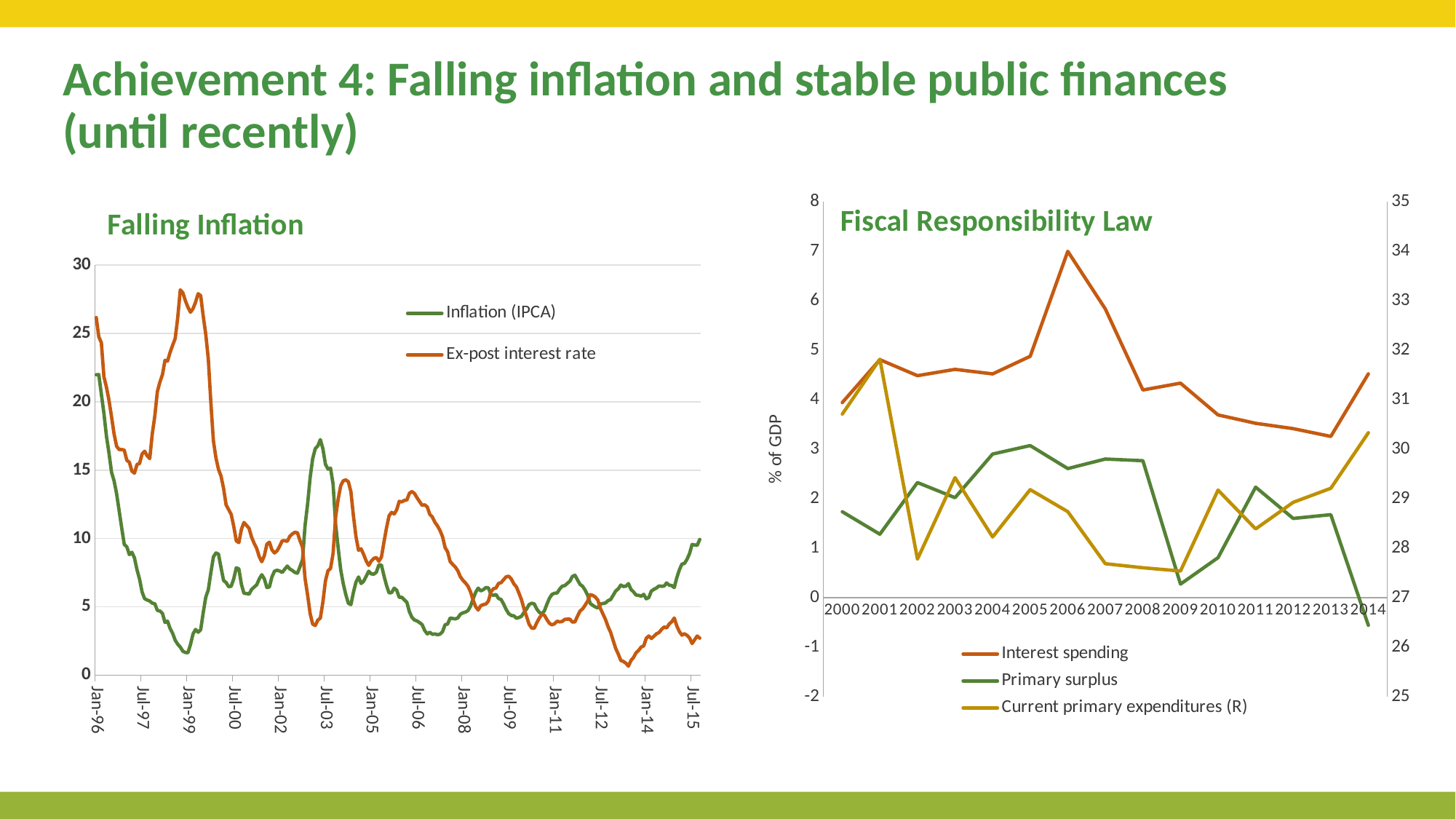

# Achievement 4: Falling inflation and stable public finances (until recently)

### Chart:

| Category | Inflation (IPCA) | Ex-post interest rate |
|---|---|---|
| 35095 | 21.975574390680563 | 26.15982128830545 |
| 35124 | 21.987648789254166 | 24.751700829627165 |
| 35155 | 20.546140384063595 | 24.32030827023104 |
| 35185 | 19.16920995109126 | 21.83725985897622 |
| 35216 | 17.486192960450552 | 21.070964240495528 |
| 35246 | 16.256873319655686 | 20.115478777795825 |
| 35277 | 14.83716746141448 | 18.89733642133806 |
| 35308 | 14.211754627433116 | 17.644049661644836 |
| 35338 | 13.261780631126129 | 16.747237473380384 |
| 35369 | 12.022054997553976 | 16.504587722643606 |
| 35399 | 10.752464347635904 | 16.511327695274993 |
| 35430 | 9.563805563282578 | 16.46105756427665 |
| 35461 | 9.390821461347265 | 15.723450690114449 |
| 35489 | 8.81696087167574 | 15.570219010531483 |
| 35520 | 8.99046075946317 | 14.923666218612542 |
| 35550 | 8.581450537375513 | 14.774822080470361 |
| 35581 | 7.712541478540547 | 15.412125298426949 |
| 35611 | 7.0206435443469495 | 15.490958167757562 |
| 35642 | 6.078616319003571 | 16.183485051034086 |
| 35673 | 5.592792309577632 | 16.384206388854537 |
| 35703 | 5.497901133263472 | 16.047332397022096 |
| 35734 | 5.424273485413766 | 15.847766960010867 |
| 35764 | 5.266641497546809 | 17.654397985348112 |
| 35795 | 5.224731816448958 | 18.962843784378425 |
| 35826 | 4.735943281622612 | 20.748104904743812 |
| 35854 | 4.694257334047824 | 21.447285238999612 |
| 35885 | 4.5171801900145025 | 21.988716529541286 |
| 35915 | 3.8541052958669164 | 23.033974409886348 |
| 35946 | 3.947192333777738 | 22.979111280713038 |
| 35976 | 3.409570093738301 | 23.613639644241836 |
| 36007 | 3.058749361031543 | 24.138740404420524 |
| 36038 | 2.5536604713845668 | 24.62418803893247 |
| 36068 | 2.2666824089021764 | 26.153826734583596 |
| 36099 | 2.052415190445922 | 28.188212324556396 |
| 36129 | 1.7569654509507648 | 27.973221380541812 |
| 36160 | 1.6556441670207311 | 27.393319929414606 |
| 36191 | 1.6455502692779733 | 26.91406525740514 |
| 36219 | 2.2425129873635097 | 26.552053758686213 |
| 36250 | 3.0169230917126866 | 26.80845316100855 |
| 36280 | 3.3457879698985282 | 27.28869031248353 |
| 36311 | 3.1401247102569307 | 27.90689724676474 |
| 36341 | 3.3154278616341015 | 27.769720423674826 |
| 36372 | 4.567046481103243 | 26.273051064764964 |
| 36403 | 5.691649353098205 | 24.951530363701412 |
| 36433 | 6.253050176481079 | 23.121955667198613 |
| 36464 | 7.49596228112499 | 19.93938866542766 |
| 36494 | 8.647550983976448 | 17.15097626585105 |
| 36525 | 8.939934506010472 | 15.899494437797035 |
| 36556 | 8.853388381278782 | 15.05383696585001 |
| 36585 | 7.862343182755538 | 14.558052749362972 |
| 36616 | 6.923482035368567 | 13.662279186218363 |
| 36646 | 6.774622772391714 | 12.45493565384923 |
| 36677 | 6.465902527087697 | 12.107880395133286 |
| 36707 | 6.50840812745781 | 11.752523041088004 |
| 36738 | 7.056280045810559 | 10.877817364729015 |
| 36769 | 7.854730821808564 | 9.825965998376528 |
| 36799 | 7.7687136902589105 | 9.69556557923874 |
| 36830 | 6.65044953990046 | 10.66526255554512 |
| 36860 | 5.98487466907196 | 11.168378539441592 |
| 36891 | 5.974339393259909 | 10.95925108527933 |
| 36922 | 5.921678719739121 | 10.742989302220751 |
| 36950 | 6.270766445470777 | 10.091423928924058 |
| 36981 | 6.440426419839951 | 9.645057420507609 |
| 37011 | 6.610018814055985 | 9.267404035615257 |
| 37042 | 7.036416249568678 | 8.670180432293195 |
| 37072 | 7.346109562073666 | 8.297667989643355 |
| 37103 | 7.050302941884934 | 8.730814829973577 |
| 37134 | 6.405739870178762 | 9.583687379643457 |
| 37164 | 6.458820654310338 | 9.724742345186943 |
| 37195 | 7.192359562353801 | 9.165118805504102 |
| 37225 | 7.60907627117875 | 8.939075954814179 |
| 37256 | 7.67326301515201 | 9.095483295733796 |
| 37287 | 7.619731513205541 | 9.42541082151196 |
| 37315 | 7.512604565651104 | 9.826657513350078 |
| 37346 | 7.748236892852156 | 9.844024749746506 |
| 37376 | 7.983916074761344 | 9.786411695412944 |
| 37407 | 7.768830095128321 | 10.155536836155887 |
| 37437 | 7.66161876395528 | 10.328702122798061 |
| 37468 | 7.512870845007713 | 10.4503418056084 |
| 37499 | 7.45948808887813 | 10.41525394996452 |
| 37529 | 7.930989632148067 | 9.842564281792153 |
| 37560 | 8.444793807725116 | 9.36286489106215 |
| 37590 | 10.93220790459577 | 7.075906006325616 |
| 37621 | 12.530337079575027 | 5.849974704246375 |
| 37652 | 14.467041050403374 | 4.496600566443276 |
| 37680 | 15.847123948679464 | 3.7344124197424167 |
| 37711 | 16.572607925694037 | 3.6321214874694308 |
| 37741 | 16.76920855414017 | 4.024284173352433 |
| 37772 | 17.235306582497167 | 4.175101818886362 |
| 37802 | 16.569860209742515 | 5.340980174796894 |
| 37833 | 15.42939018693743 | 6.9008506413854365 |
| 37864 | 15.073869958840591 | 7.641002002427699 |
| 37894 | 15.142420715368887 | 7.803448311063521 |
| 37925 | 13.983154412637866 | 8.896208367761393 |
| 37955 | 11.01795489967079 | 11.584052728484085 |
| 37986 | 9.299949329235147 | 12.87135455270998 |
| 38017 | 7.7072165712834595 | 13.864236681702401 |
| 38046 | 6.689209995439849 | 14.21804823425148 |
| 38077 | 5.8882241256726475 | 14.28482030545899 |
| 38107 | 5.258998271702131 | 14.147802379033969 |
| 38138 | 5.1543774603795 | 13.426091124870187 |
| 38168 | 6.060063635801893 | 11.648999576903464 |
| 38199 | 6.811587040806111 | 10.115238048470898 |
| 38230 | 7.184160844516296 | 9.138482537880988 |
| 38260 | 6.705565167000582 | 9.24297448862854 |
| 38291 | 6.8651606877409455 | 8.835750820465705 |
| 38321 | 7.2379213638492645 | 8.352529144760389 |
| 38352 | 7.600644138060431 | 8.032965413771942 |
| 38383 | 7.408423852780066 | 8.35121600224571 |
| 38411 | 7.3870724117995 | 8.541153091216348 |
| 38442 | 7.536711011756236 | 8.605547105272171 |
| 38472 | 8.072412471414282 | 8.326288509844426 |
| 38503 | 8.050907663440654 | 8.644004823156948 |
| 38533 | 7.267696834383819 | 9.744129382915755 |
| 38564 | 6.56611443511026 | 10.775519303135162 |
| 38595 | 6.015768030241286 | 11.65634653475982 |
| 38625 | 6.036901443583309 | 11.910726408582395 |
| 38656 | 6.364175830754881 | 11.788891705916637 |
| 38686 | 6.216286421515593 | 12.094391558282002 |
| 38717 | 5.689733345858672 | 12.711199939208107 |
| 38748 | 5.7002413726379375 | 12.677919923997782 |
| 38776 | 5.5110968906111335 | 12.785925057761371 |
| 38807 | 5.322328403976484 | 12.811628012628894 |
| 38837 | 4.63319648421221 | 13.305340927712583 |
| 38868 | 4.227116808335563 | 13.434171727190392 |
| 38898 | 4.029045672172504 | 13.284066552633433 |
| 38929 | 3.9667838992016202 | 12.971979057472094 |
| 38960 | 3.8422354908168366 | 12.69900548030478 |
| 38990 | 3.697363413400634 | 12.419283862205145 |
| 39021 | 3.2650766378807594 | 12.462189975332972 |
| 39051 | 3.018596096925097 | 12.309011236972257 |
| 39082 | 3.141774968304434 | 11.766869795248791 |
| 39113 | 2.9879697566010277 | 11.568047159510119 |
| 39141 | 3.0187399895728273 | 11.182845643675975 |
| 39172 | 2.9571933959317453 | 10.925550285878405 |
| 39202 | 2.9982899704835475 | 10.589214668167823 |
| 39233 | 3.183501680720191 | 10.126617287724994 |
| 39263 | 3.6901648315724955 | 9.335345530746132 |
| 39294 | 3.7419115951375037 | 9.019744216827918 |
| 39325 | 4.177409874697302 | 8.305629920833946 |
| 39355 | 4.146222145965228 | 8.102016901655173 |
| 39386 | 4.1150810449547714 | 7.912640710351515 |
| 39416 | 4.187736370178019 | 7.639827783128927 |
| 39447 | 4.457330433237816 | 7.201667451735405 |
| 39478 | 4.56133016485194 | 6.939630381239348 |
| 39507 | 4.613381802727723 | 6.747019111999397 |
| 39538 | 4.728032315812292 | 6.506027278644511 |
| 39568 | 5.041432911271082 | 6.092263066772774 |
| 39599 | 5.575648415706147 | 5.492287604172441 |
| 39629 | 6.059940380915818 | 5.015301976077646 |
| 39660 | 6.36677779821897 | 4.761720692579341 |
| 39691 | 6.165626332292207 | 5.077167805867888 |
| 39721 | 6.250406229542982 | 5.16351949306546 |
| 39752 | 6.4093051421494796 | 5.200699491262606 |
| 39782 | 6.388103846046245 | 5.414354875261895 |
| 39813 | 5.902313417525473 | 6.093055358511834 |
| 39844 | 5.839113310055288 | 6.3249018381960065 |
| 39872 | 5.902307128331774 | 6.377915383986865 |
| 39903 | 5.607197196047431 | 6.716211576740938 |
| 39933 | 5.533676521718989 | 6.770025500006116 |
| 39964 | 5.198615737048384 | 6.993644873307869 |
| 39994 | 4.8017974525528695 | 7.195998603167797 |
| 40025 | 4.499474551317029 | 7.238976222444848 |
| 40056 | 4.364004550402889 | 7.037224007041121 |
| 40086 | 4.343185878040945 | 6.680021696327421 |
| 40117 | 4.166597111497716 | 6.460071086543007 |
| 40147 | 4.218493582756921 | 6.0080569215587465 |
| 40178 | 4.312028329689999 | 5.512759901605002 |
| 40209 | 4.59232538033707 | 4.857916615315516 |
| 40237 | 4.831571873002183 | 4.29984470625433 |
| 40268 | 5.166363320101608 | 3.7261312041103833 |
| 40298 | 5.260560898712385 | 3.444093783719593 |
| 40329 | 5.218653638476001 | 3.425102143871328 |
| 40359 | 4.841225227656443 | 3.8292266205010472 |
| 40390 | 4.600667747585008 | 4.172375135258877 |
| 40421 | 4.4857793456655415 | 4.447227827015521 |
| 40451 | 4.704674134797515 | 4.388845009236575 |
| 40482 | 5.19541203710463 | 4.061097228640098 |
| 40512 | 5.635428699345257 | 3.7862025552413137 |
| 40543 | 5.909068347266255 | 3.6762023436629043 |
| 40574 | 5.993164877963819 | 3.7669112531609983 |
| 40602 | 6.014199441345025 | 3.944409252745351 |
| 40633 | 6.298957040321973 | 3.898792997036926 |
| 40663 | 6.510350014450106 | 3.9288669927215247 |
| 40694 | 6.552771741031571 | 4.084575359096432 |
| 40724 | 6.712600898643117 | 4.097359697482994 |
| 40755 | 6.872653794701478 | 4.091953725629915 |
| 40786 | 7.2251925367271985 | 3.8865003313893753 |
| 40816 | 7.310588409329877 | 3.9008995471809804 |
| 40847 | 6.969750808426789 | 4.312978659891464 |
| 40877 | 6.6408742563033085 | 4.692502549885003 |
| 40908 | 6.503109040628852 | 4.846704482027819 |
| 40939 | 6.21791773406366 | 5.116445870783148 |
| 40968 | 5.8491055197092745 | 5.422084377043146 |
| 40999 | 5.239992698978724 | 5.889719749490974 |
| 41029 | 5.104226111195964 | 5.837006543371714 |
| 41060 | 4.9891523093423595 | 5.710921136872638 |
| 41090 | 4.91576997622547 | 5.490178796203016 |
| 41121 | 5.198590043054341 | 4.8754550368465654 |
| 41152 | 5.2405143591022 | 4.471806638559461 |
| 41182 | 5.282388631203672 | 4.072486789614449 |
| 41213 | 5.450119211518256 | 3.553699907123864 |
| 41243 | 5.534042903688174 | 3.134966694425967 |
| 41274 | 5.838568997639126 | 2.5437459719946265 |
| 41305 | 6.154316518515124 | 1.95691538157019 |
| 41333 | 6.312834661648803 | 1.5477892927241443 |
| 41364 | 6.588668780120299 | 1.0762537578731912 |
| 41394 | 6.493349024653194 | 1.0031778057483676 |
| 41425 | 6.503960159470346 | 0.879660411181149 |
| 41455 | 6.695514044649253 | 0.6602770150729631 |
| 41486 | 6.270559293898881 | 1.07534395887956 |
| 41517 | 6.090637024404155 | 1.2938901560308524 |
| 41547 | 5.858560459371165 | 1.6348287750991286 |
| 41578 | 5.83751292771606 | 1.8140893707462968 |
| 41608 | 5.774389162550442 | 2.0568408427356966 |
| 41639 | 5.910818080013791 | 2.140966611745432 |
| 41670 | 5.585294050618561 | 2.6973825363874937 |
| 41698 | 5.679754055236419 | 2.8665969546511683 |
| 41729 | 6.153088277639696 | 2.682677538542677 |
| 41759 | 6.279775205469784 | 2.843336331258417 |
| 41790 | 6.375074396149172 | 3.0238214062616287 |
| 41820 | 6.523613299155984 | 3.114852439517235 |
| 41851 | 6.502314965996114 | 3.344388994556402 |
| 41882 | 6.512939698135578 | 3.525762828291845 |
| 41912 | 6.746450876347709 | 3.4554302212117527 |
| 41943 | 6.5872387093848905 | 3.7405302975831 |
| 41973 | 6.55543428168166 | 3.9044456809716133 |
| 42004 | 6.407616596391952 | 4.180355579068773 |
| 42035 | 7.137813070300547 | 3.598654996348416 |
| 42063 | 7.701752298895825 | 3.1892836415866377 |
| 42094 | 8.128632014705971 | 2.9306465144801397 |
| 42124 | 8.171595611413917 | 3.0292034645494903 |
| 42155 | 8.473089208578921 | 2.9156947108539333 |
| 42185 | 8.894448818054501 | 2.722561049522132 |
| 42216 | 9.558638536872731 | 2.3120295794305967 |
| 42247 | 9.525852909380417 | 2.589933805826261 |
| 42277 | 9.493181381218152 | 2.867897263101926 |
| 42308 | 9.929322314821887 | 2.704626593315429 |

### Chart:

| Category | Interest spending | Primary surplus | Current primary expenditures (R) |
|---|---|---|---|
| 2000 | 3.9447842526282964 | 1.7389034434053379 | 30.712336776455203 |
| 2001 | 4.810414709583751 | 1.2849784274235212 | 31.820627068057092 |
| 2002 | 4.487988505585407 | 2.328782715249563 | 27.78177878885139 |
| 2003 | 4.615398827809949 | 2.0229374329544427 | 29.427616046925433 |
| 2004 | 4.523069070657285 | 2.905153716395599 | 28.229255415847327 |
| 2005 | 4.878494193255255 | 3.0761950584216464 | 29.184935929563814 |
| 2006 | 6.9980913146427435 | 2.6114508129045717 | 28.740551967013452 |
| 2007 | 5.835092254099963 | 2.8042888507144283 | 27.689118500116287 |
| 2008 | 4.198531979993235 | 2.770664620501563 | 27.607279937709492 |
| 2009 | 4.336864179833203 | 0.2766020196628318 | 27.542082789162816 |
| 2010 | 3.6953728848986382 | 0.8114177591491156 | 29.17550402131734 |
| 2011 | 3.5253112450177326 | 2.2357606043645646 | 28.391551909313527 |
| 2012 | 3.4184023483424166 | 1.603337570194256 | 28.928879647758293 |
| 2013 | 3.260990870038778 | 1.679545352196449 | 29.21210672864696 |
| 2014 | 4.524084577025077 | -0.5548266059476532 | 30.334874941364426 |